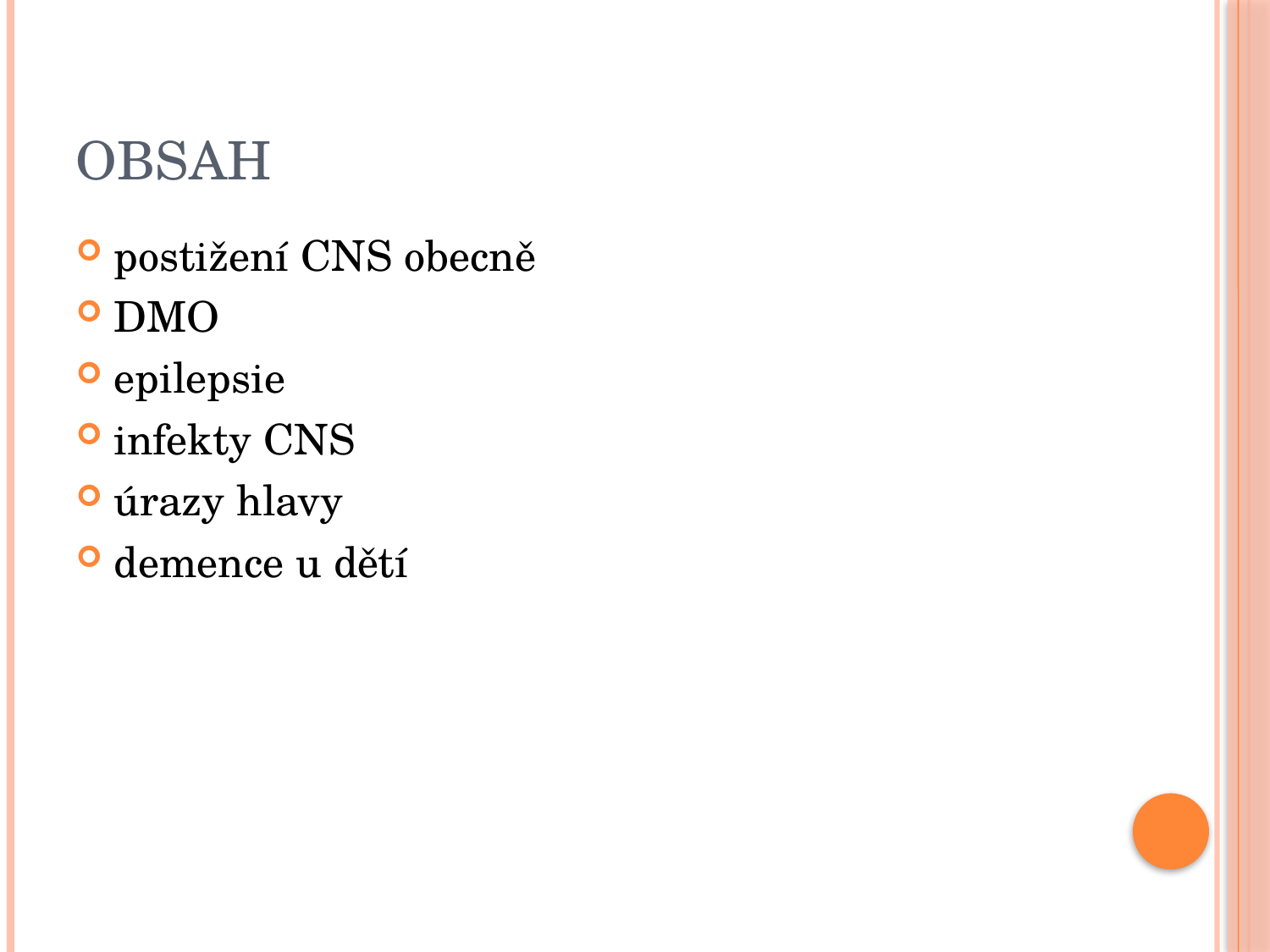

# Obsah
postižení CNS obecně
DMO
epilepsie
infekty CNS
úrazy hlavy
demence u dětí